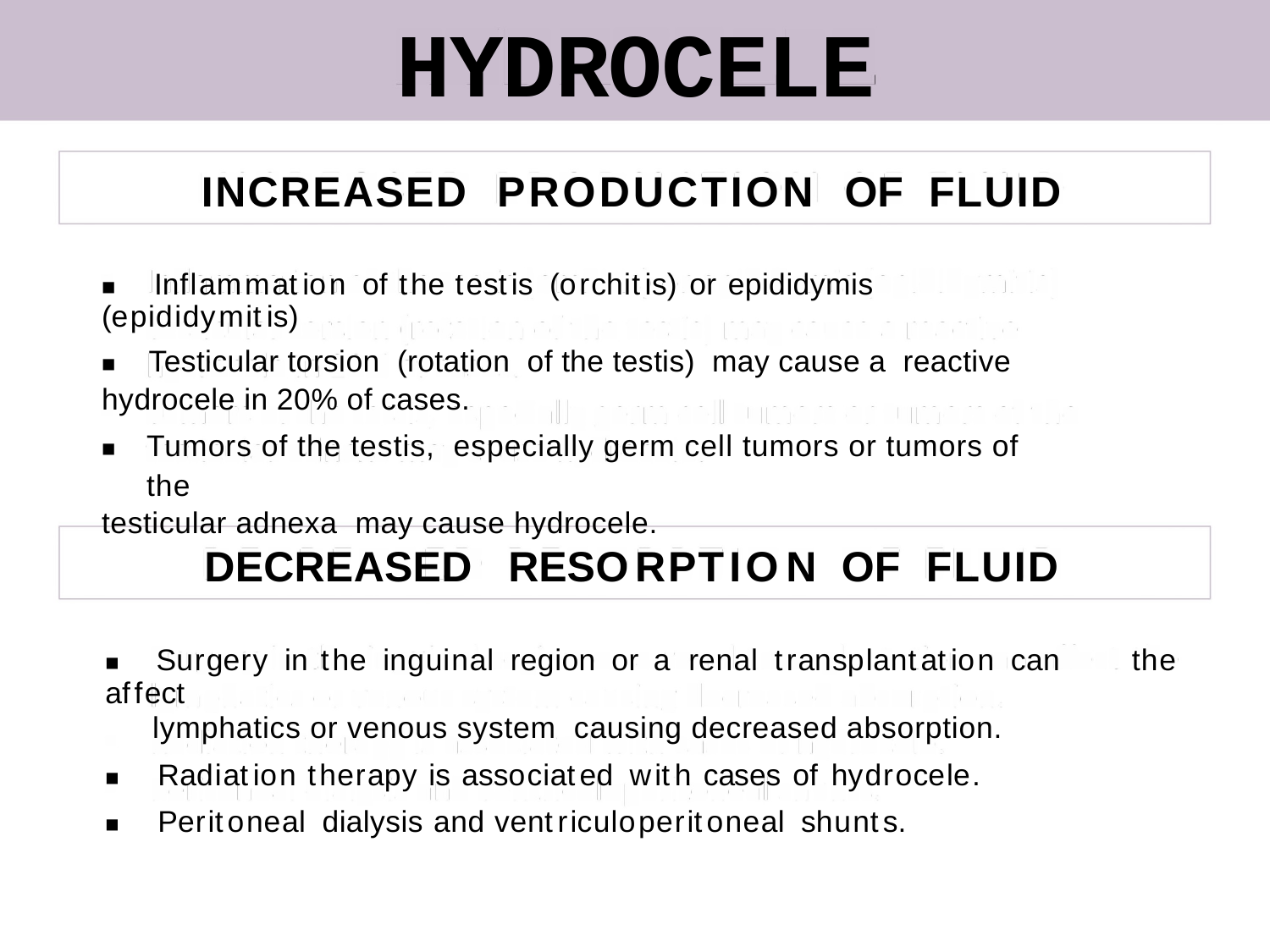

HYDROCELE
INCREASED
PRODUCTION
OF
FLUID
■       Inflammation  of the testis  (orchitis) or epididymis  (epididymitis)
■	Testicular torsion  (rotation  of the testis)  may cause a  reactive
hydrocele in 20% of cases.
■	Tumors of the testis,  especially germ cell tumors or tumors of the
testicular adnexa  may cause hydrocele.
DECREASED   RESORPTION
OF
FLUID
■       Surgery  in the  inguinal  region or a  renal  transplantation  can affect
lymphatics or venous system  causing decreased absorption.
■       Radiation therapy is associated  with cases of hydrocele.
■       Peritoneal  dialysis and ventriculoperitoneal  shunts.
the